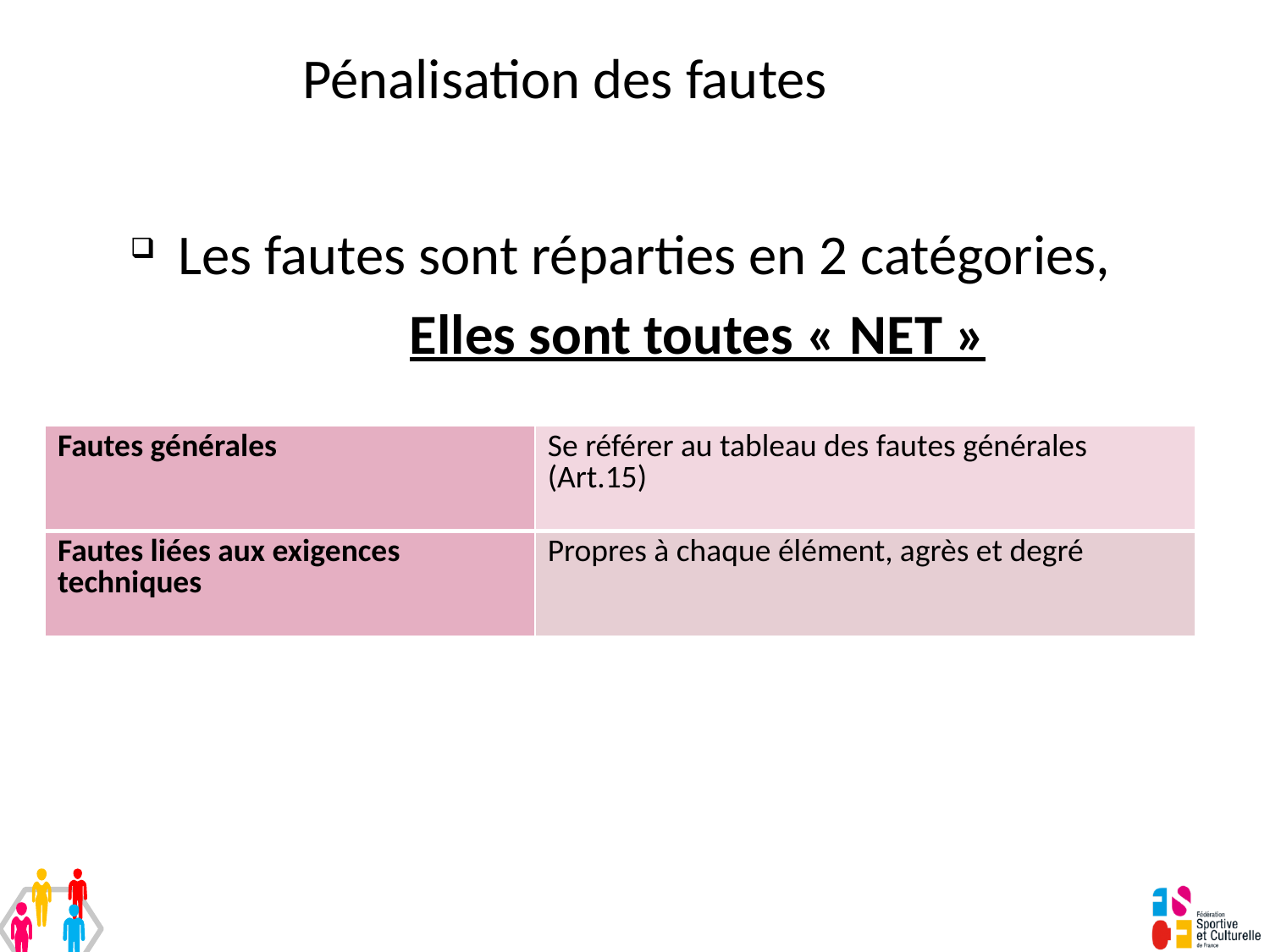

# Pénalisation des fautes
Les fautes sont réparties en 2 catégories,
		Elles sont toutes « NET »

| Fautes générales | Se référer au tableau des fautes générales (Art.15) |
| --- | --- |
| Fautes liées aux exigences techniques | Propres à chaque élément, agrès et degré |